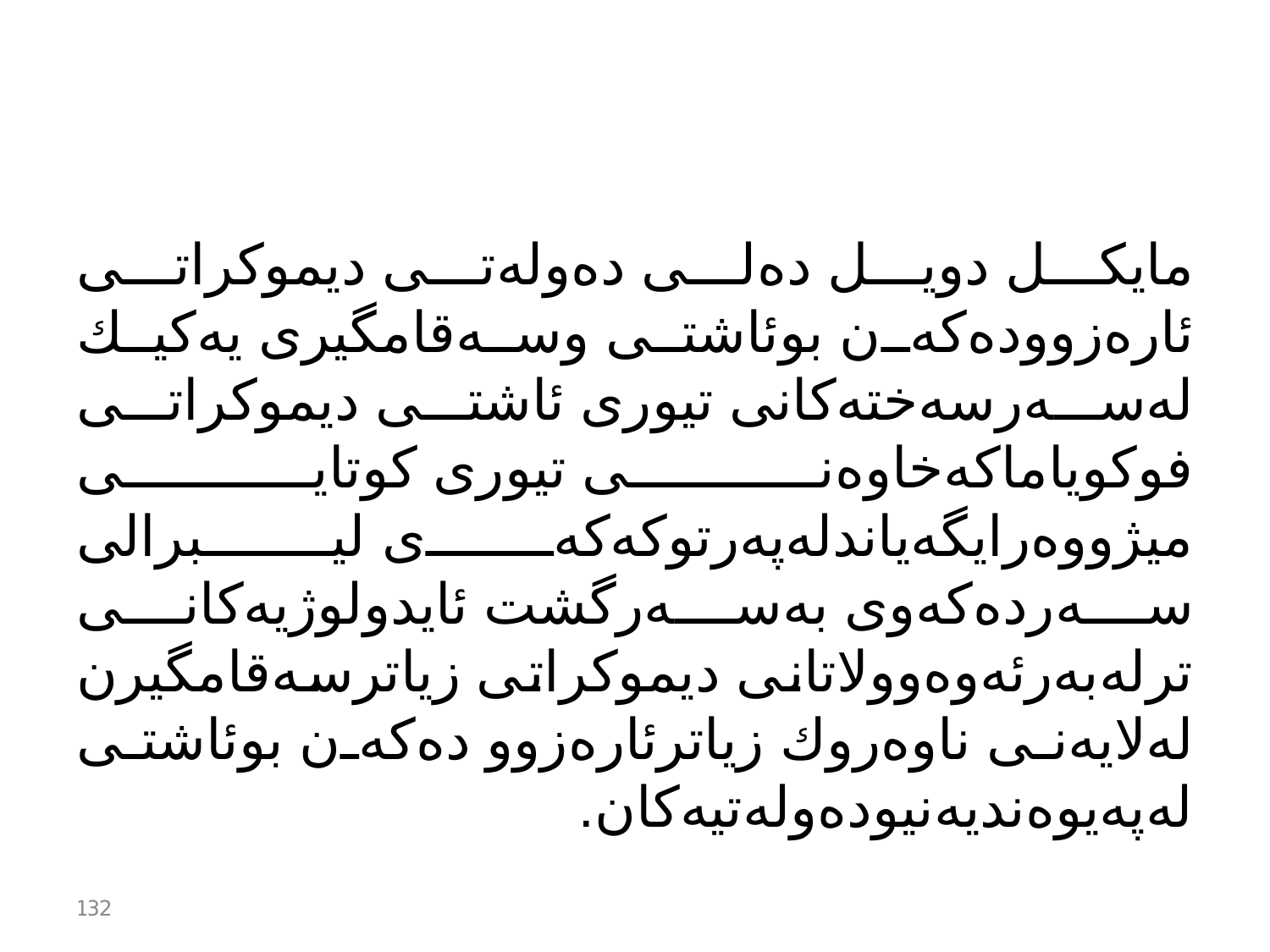

#
مایكل دویل دەلی دەولەتی دیموكراتی ئارەزوودەكەن بوئاشتی وسەقامگیری یەكیك لەسەرسەختەكانی تیوری ئاشتی دیموكراتی فوكویاماكەخاوەنی تیوری كوتایی میژووەرایگەیاندلەپەرتوكەكەی لیبرالی سەردەكەوی بەسەرگشت ئایدولوژیەكانی ترلەبەرئەوەوولاتانی دیموكراتی زیاترسەقامگیرن لەلایەنی ناوەروك زیاترئارەزوو دەكەن بوئاشتی لەپەیوەندیەنیودەولەتیەكان.
132